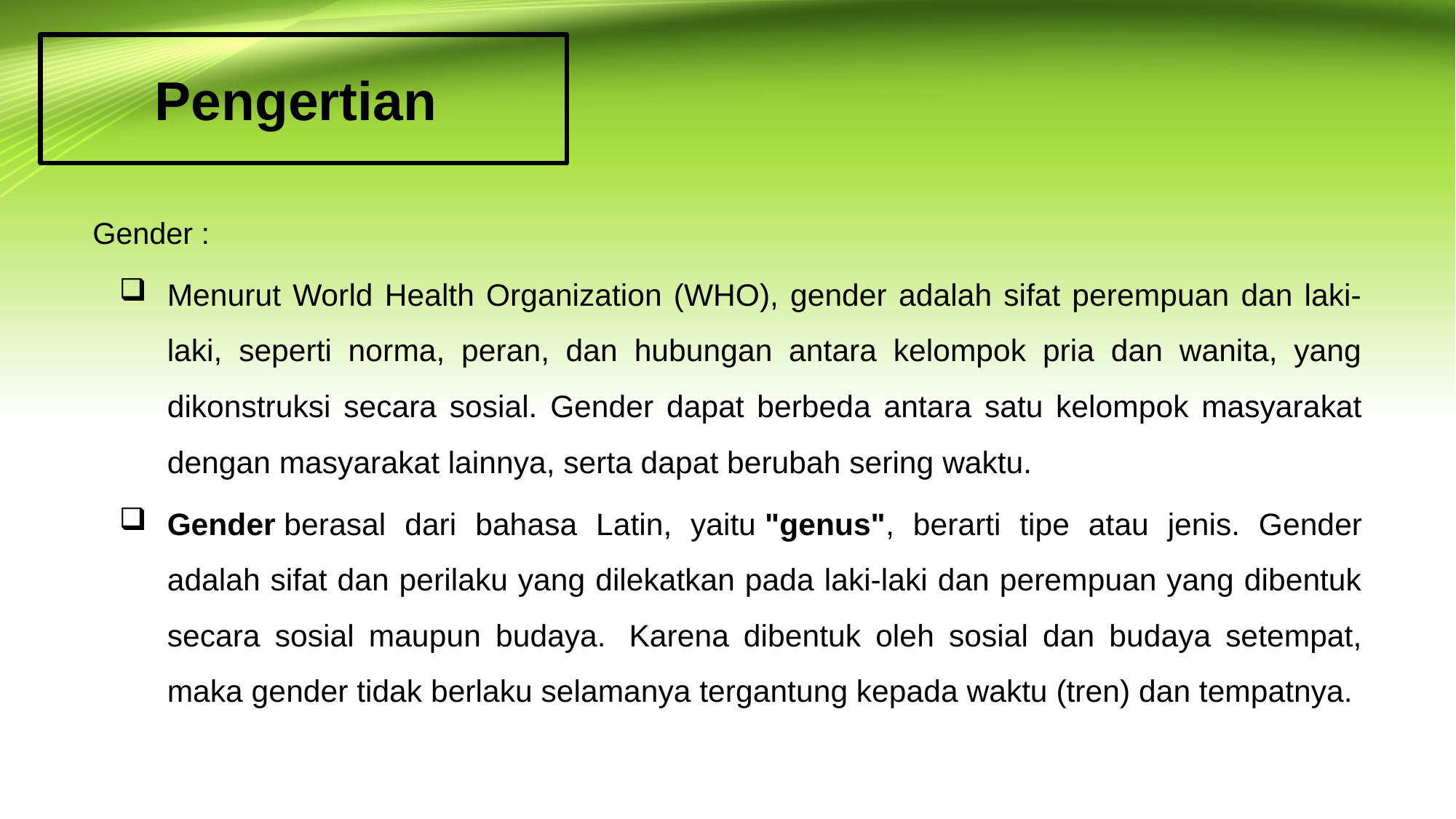

# Pengertian
Gender :
Menurut World Health Organization (WHO), gender adalah sifat perempuan dan laki-laki, seperti norma, peran, dan hubungan antara kelompok pria dan wanita, yang dikonstruksi secara sosial. Gender dapat berbeda antara satu kelompok masyarakat dengan masyarakat lainnya, serta dapat berubah sering waktu.
Gender berasal dari bahasa Latin, yaitu "genus", berarti tipe atau jenis. Gender adalah sifat dan perilaku yang dilekatkan pada laki-laki dan perempuan yang dibentuk secara sosial maupun budaya.  Karena dibentuk oleh sosial dan budaya setempat, maka gender tidak berlaku selamanya tergantung kepada waktu (tren) dan tempatnya.